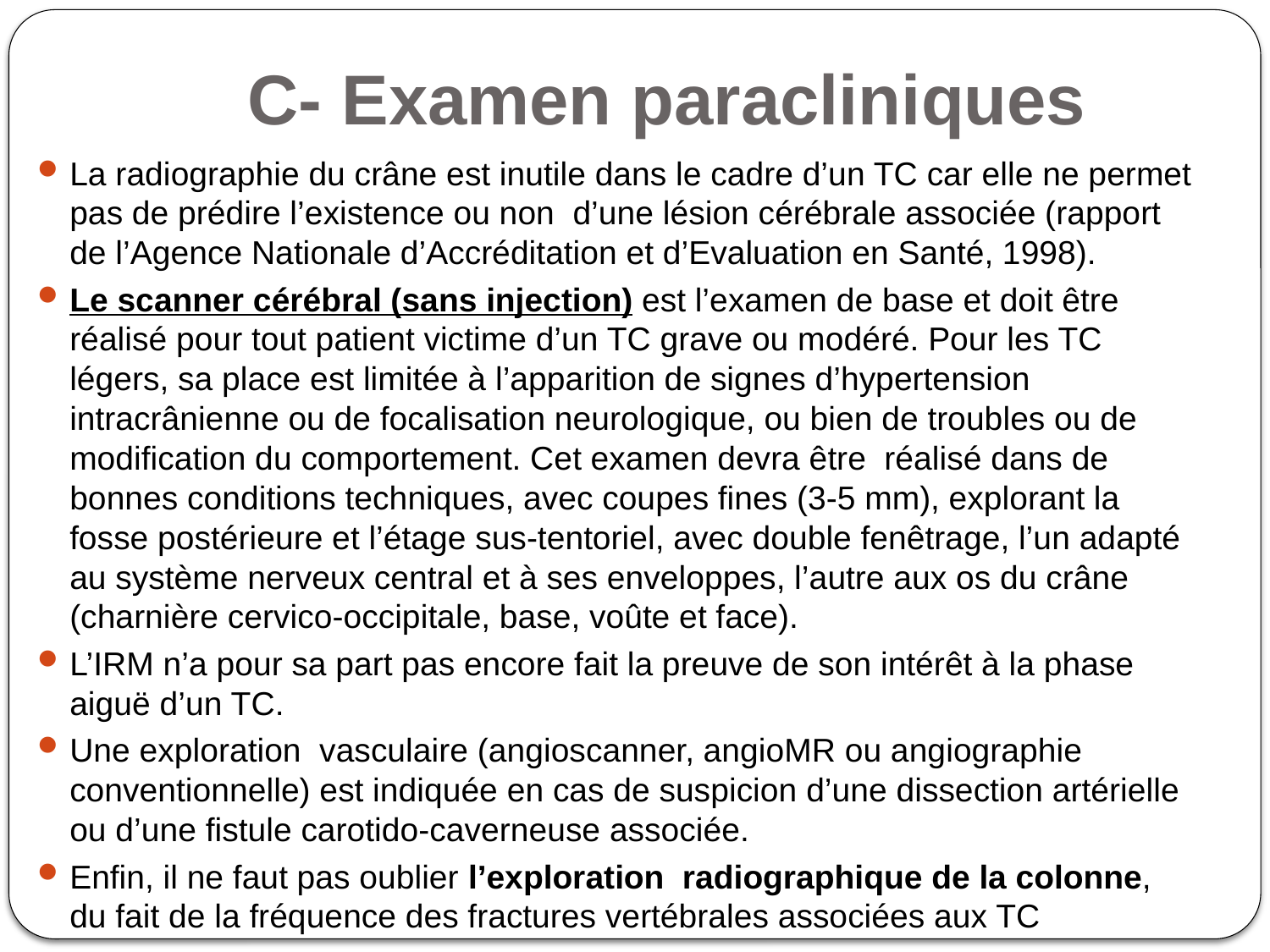

# C- Examen paracliniques
La radiographie du crâne est inutile dans le cadre d’un TC car elle ne permet pas de prédire l’existence ou non  d’une lésion cérébrale associée (rapport de l’Agence Nationale d’Accréditation et d’Evaluation en Santé, 1998).
Le scanner cérébral (sans injection) est l’examen de base et doit être réalisé pour tout patient victime d’un TC grave ou modéré. Pour les TC légers, sa place est limitée à l’apparition de signes d’hypertension intracrânienne ou de focalisation neurologique, ou bien de troubles ou de modification du comportement. Cet examen devra être  réalisé dans de bonnes conditions techniques, avec coupes fines (3-5 mm), explorant la fosse postérieure et l’étage sus-tentoriel, avec double fenêtrage, l’un adapté au système nerveux central et à ses enveloppes, l’autre aux os du crâne (charnière cervico-occipitale, base, voûte et face).
L’IRM n’a pour sa part pas encore fait la preuve de son intérêt à la phase aiguë d’un TC.
Une exploration  vasculaire (angioscanner, angioMR ou angiographie conventionnelle) est indiquée en cas de suspicion d’une dissection artérielle ou d’une fistule carotido-caverneuse associée.
Enfin, il ne faut pas oublier l’exploration  radiographique de la colonne, du fait de la fréquence des fractures vertébrales associées aux TC